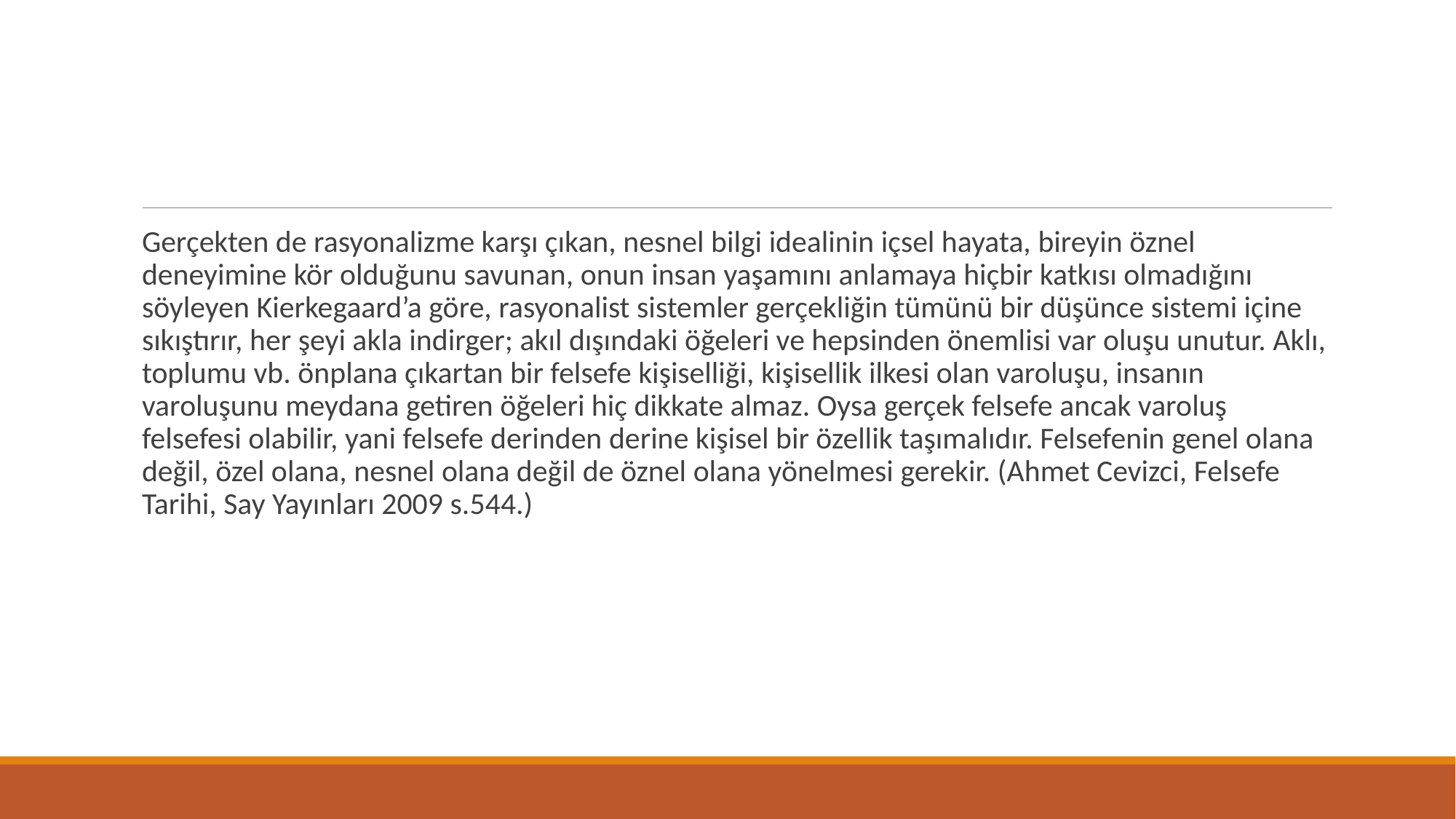

Gerçekten de rasyonalizme karşı çıkan, nesnel bilgi idealinin içsel hayata, bireyin öznel deneyimine kör olduğunu savunan, onun insan yaşamını anlamaya hiçbir katkısı olmadığını söyleyen Kierkegaard’a göre, rasyonalist sistemler gerçekliğin tümünü bir düşünce sistemi içine sıkıştırır, her şeyi akla indirger; akıl dışındaki öğeleri ve hepsinden önemlisi var oluşu unutur. Aklı, toplumu vb. önplana çıkartan bir felsefe kişiselliği, kişisellik ilkesi olan varoluşu, insanın varoluşunu meydana getiren öğeleri hiç dikkate almaz. Oysa gerçek felsefe ancak varoluş felsefesi olabilir, yani felsefe derinden derine kişisel bir özellik taşımalıdır. Felsefenin genel olana değil, özel olana, nesnel olana değil de öznel olana yönelmesi gerekir. (Ahmet Cevizci, Felsefe Tarihi, Say Yayınları 2009 s.544.)